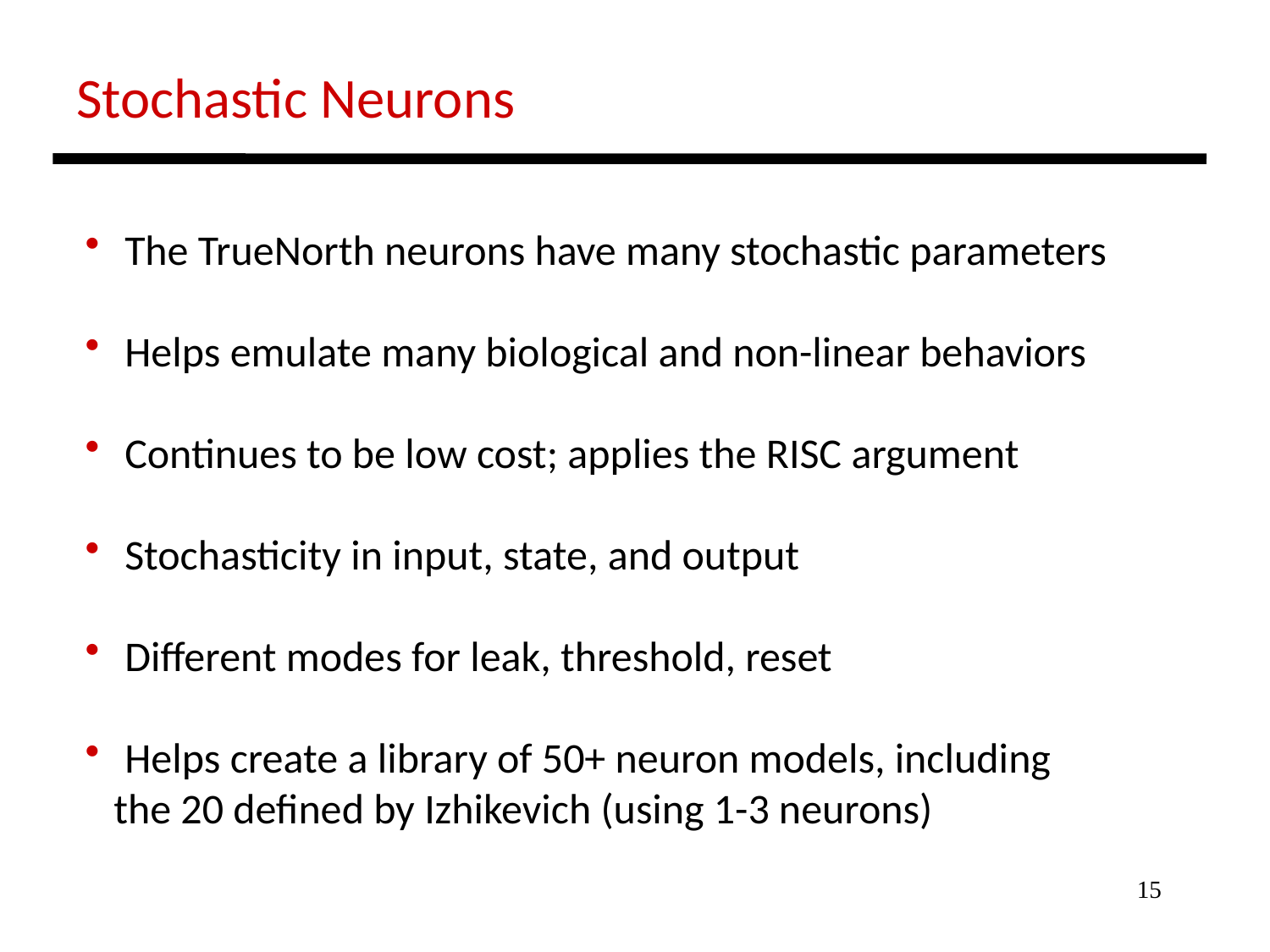

Stochastic Neurons

 The TrueNorth neurons have many stochastic parameters

 Helps emulate many biological and non-linear behaviors

 Continues to be low cost; applies the RISC argument

 Stochasticity in input, state, and output

 Different modes for leak, threshold, reset

 Helps create a library of 50+ neuron models, including
   the 20 defined by Izhikevich (using 1-3 neurons)

15